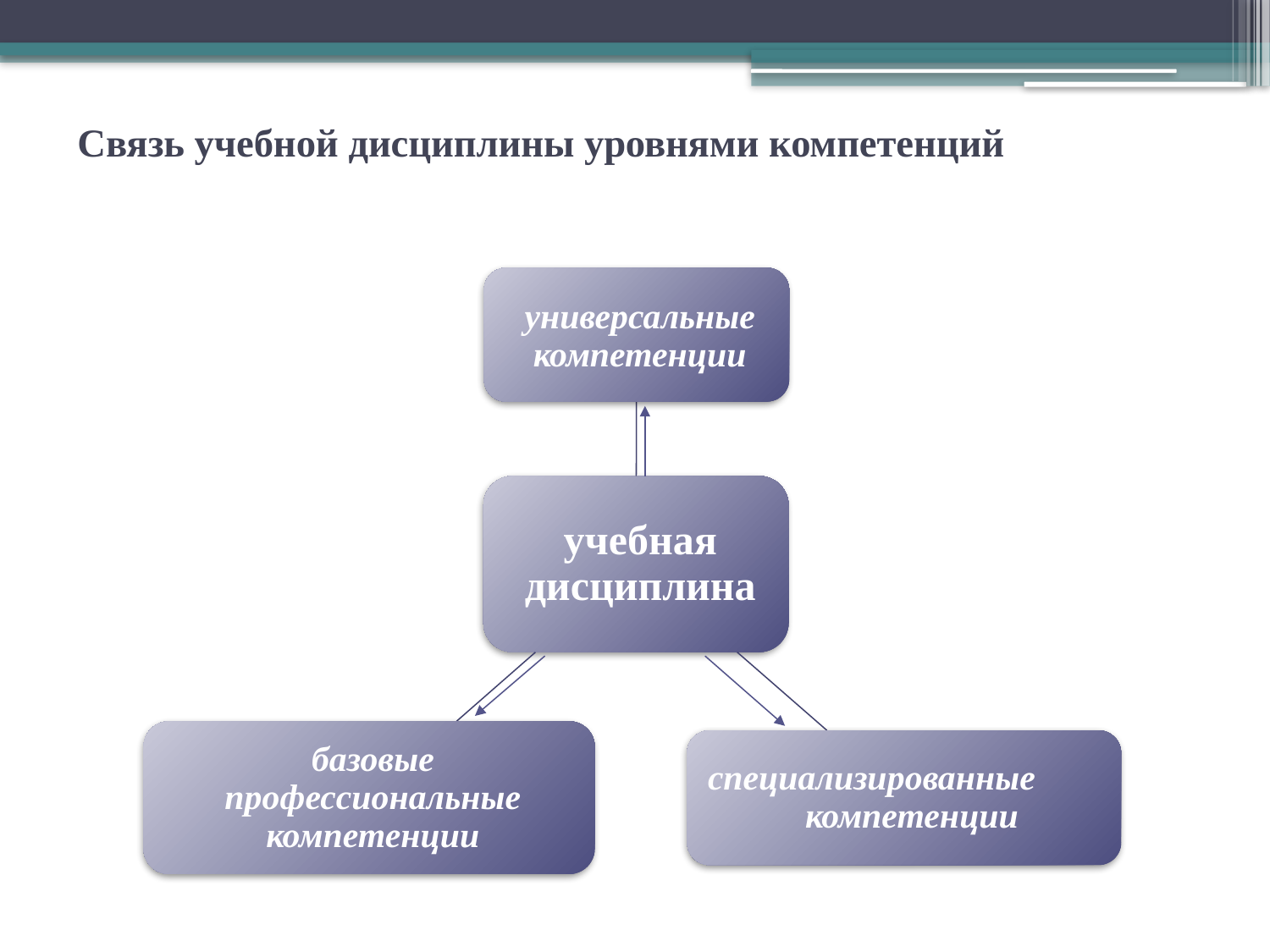

# Связь учебной дисциплины уровнями компетенций
учебная дисциплина

универсальные компетенции

специализированные           компетенции
базовые профессиональные компетенции